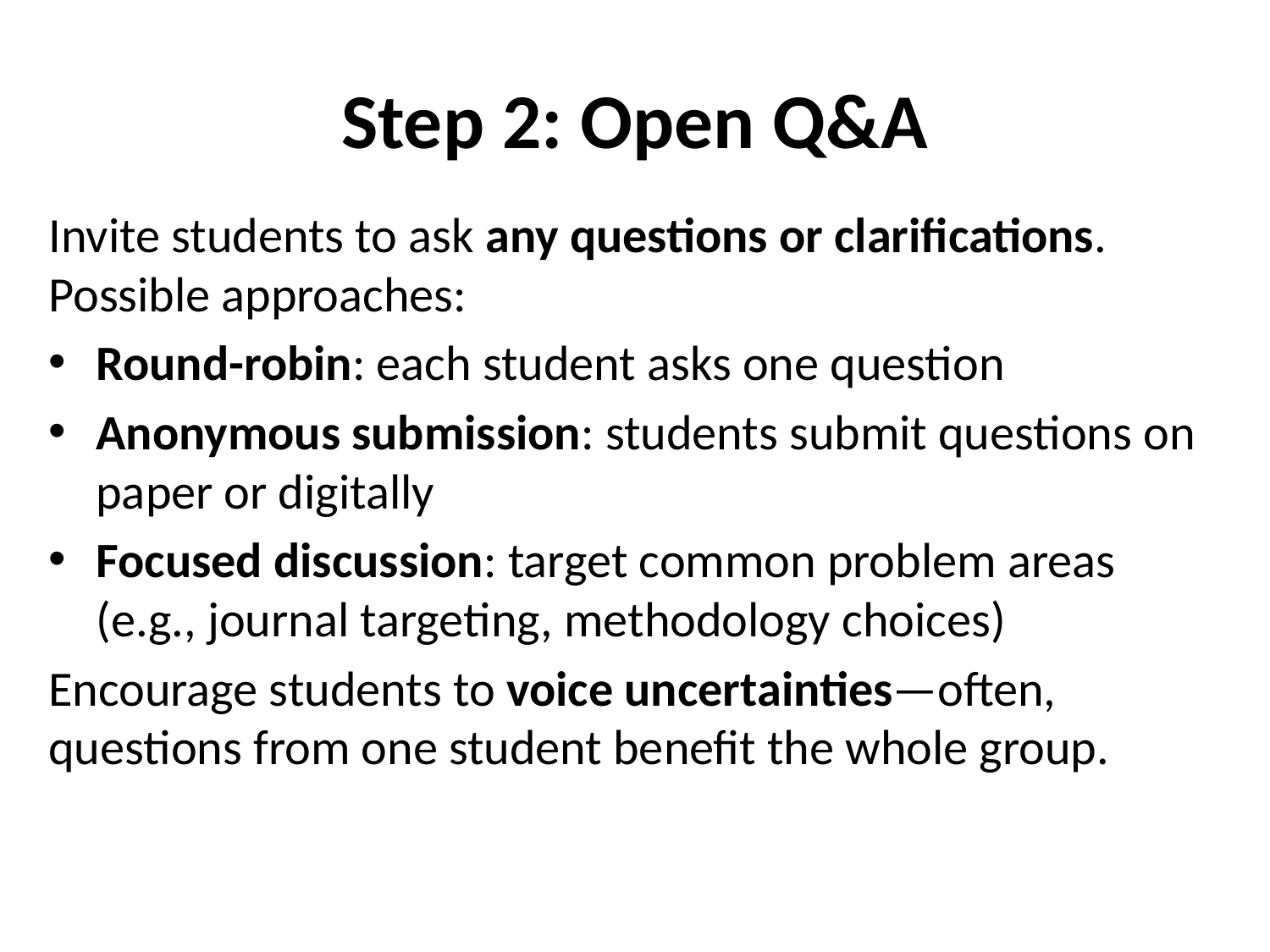

# Step 2: Open Q&A
Invite students to ask any questions or clarifications. Possible approaches:
Round-robin: each student asks one question
Anonymous submission: students submit questions on paper or digitally
Focused discussion: target common problem areas (e.g., journal targeting, methodology choices)
Encourage students to voice uncertainties—often, questions from one student benefit the whole group.